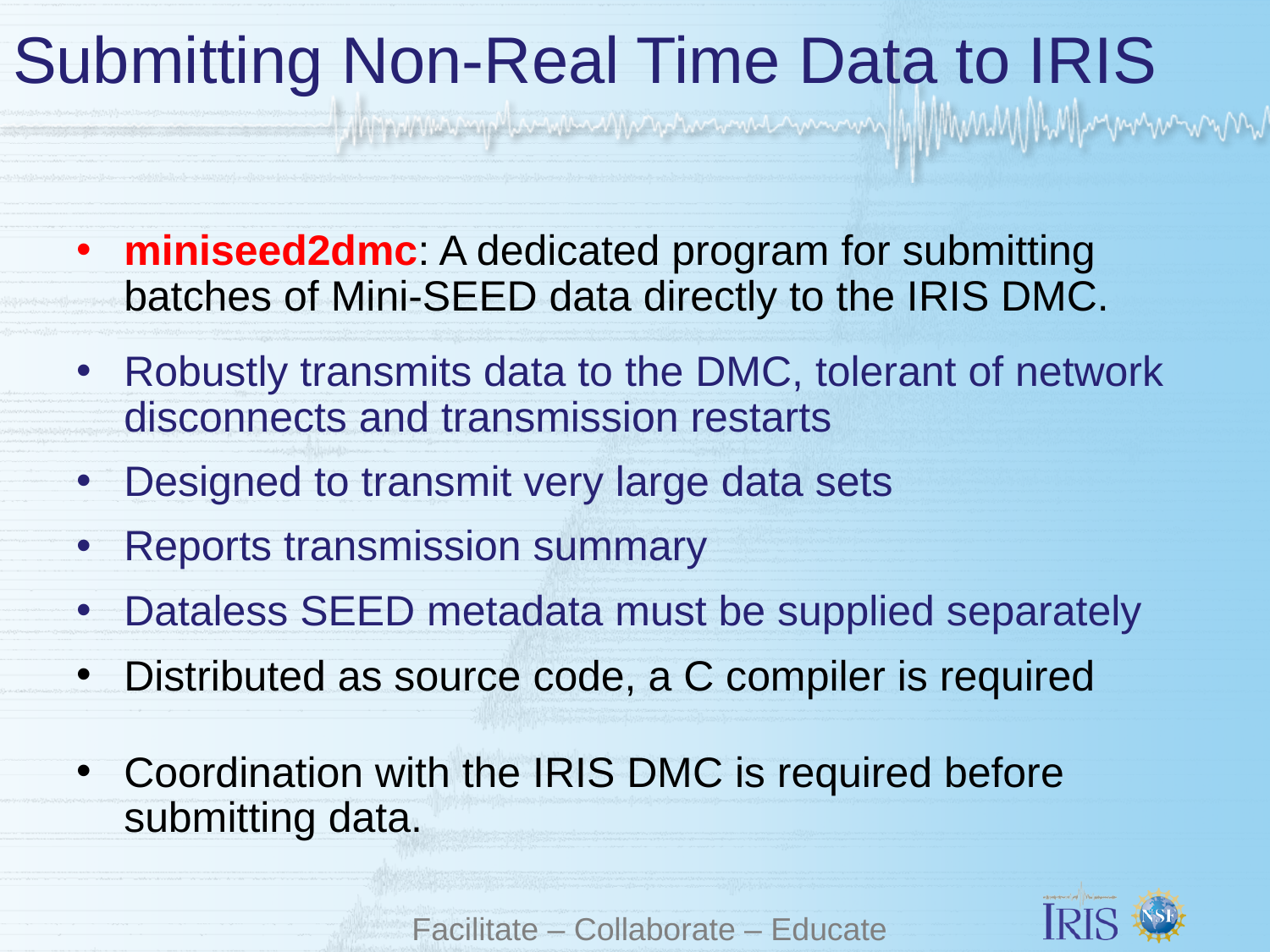

# Submitting Non-Real Time Data to IRIS
miniseed2dmc: A dedicated program for submitting batches of Mini-SEED data directly to the IRIS DMC.
Robustly transmits data to the DMC, tolerant of network disconnects and transmission restarts
Designed to transmit very large data sets
Reports transmission summary
Dataless SEED metadata must be supplied separately
Distributed as source code, a C compiler is required
Coordination with the IRIS DMC is required before submitting data.